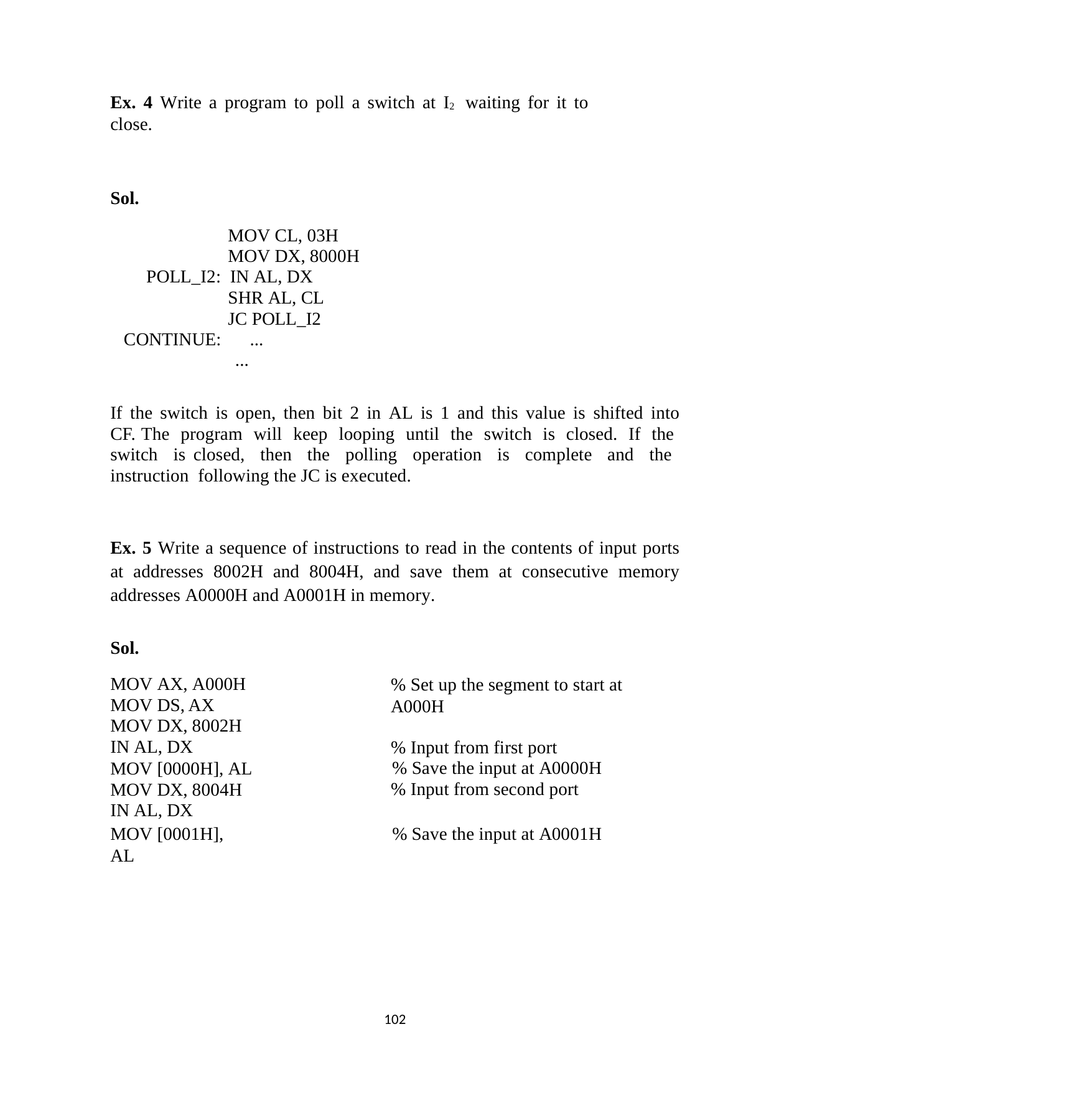

Ex. 4 Write a program to poll a switch at I2  waiting for it to close.

Sol.

MOV CL, 03H MOV DX, 8000H
POLL_I2:  IN AL, DX
SHR AL, CL JC POLL_I2
CONTINUE:	...
...

If the switch is open, then bit 2 in AL is 1 and this value is shifted into CF. The  program  will  keep  looping  until  the  switch  is  closed.  If  the  switch  is closed,  then  the  polling  operation  is  complete  and  the  instruction  following the JC is executed.

Ex. 5 Write a sequence of instructions to read in the contents of input ports at addresses 8002H and 8004H, and save them at consecutive memory addresses A0000H and A0001H in memory.
Sol.

MOV AX, A000H MOV DS, AX MOV DX, 8002H IN AL, DX
MOV [0000H], AL MOV DX, 8004H IN AL, DX
MOV [0001H], AL
% Set up the segment to start at A000H
% Input from first port
% Save the input at A0000H
% Input from second port
% Save the input at A0001H
102